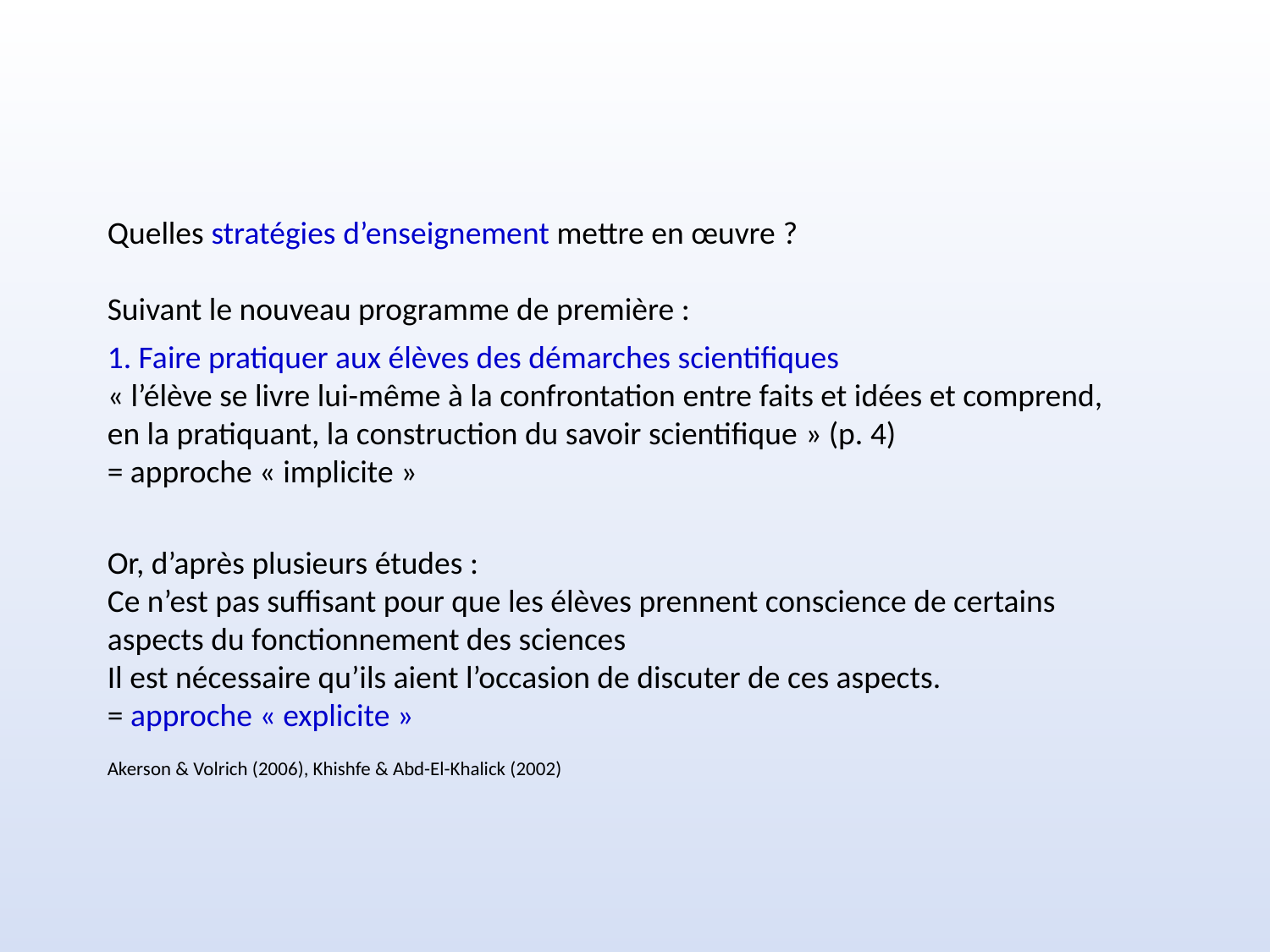

Quelles stratégies d’enseignement mettre en œuvre ?

Suivant le nouveau programme de première :
1. Faire pratiquer aux élèves des démarches scientifiques
« l’élève se livre lui-même à la confrontation entre faits et idées et comprend, en la pratiquant, la construction du savoir scientifique » (p. 4)
= approche « implicite »
Or, d’après plusieurs études :
Ce n’est pas suffisant pour que les élèves prennent conscience de certains aspects du fonctionnement des sciences
Il est nécessaire qu’ils aient l’occasion de discuter de ces aspects.
= approche « explicite »

Akerson & Volrich (2006), Khishfe & Abd-El-Khalick (2002)